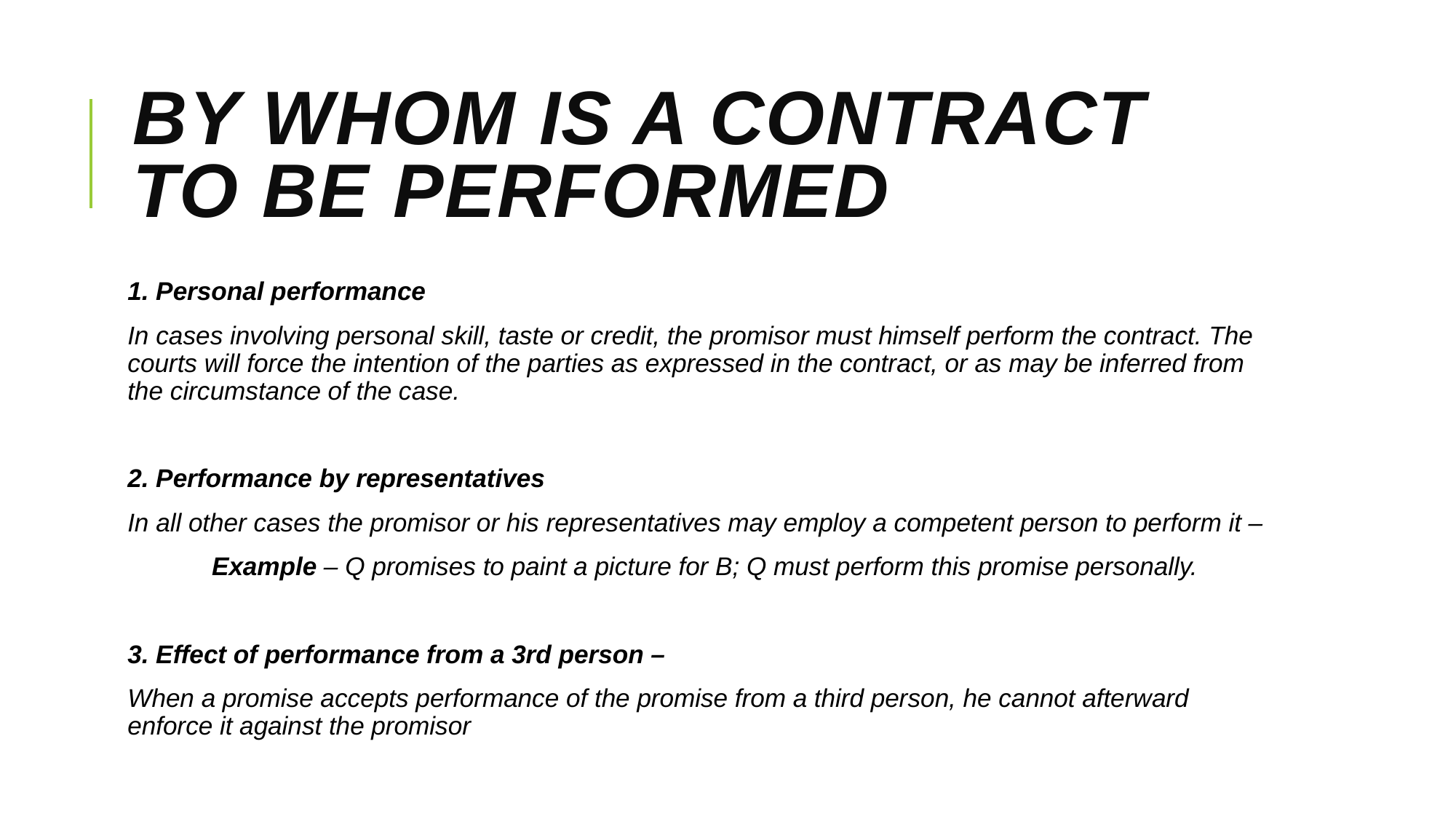

# By whom is a contract to be performed
1. Personal performance
In cases involving personal skill, taste or credit, the promisor must himself perform the contract. The courts will force the intention of the parties as expressed in the contract, or as may be inferred from the circumstance of the case.

2. Performance by representatives
In all other cases the promisor or his representatives may employ a competent person to perform it –
	Example – Q promises to paint a picture for B; Q must perform this promise personally.

3. Effect of performance from a 3rd person –
When a promise accepts performance of the promise from a third person, he cannot afterward enforce it against the promisor